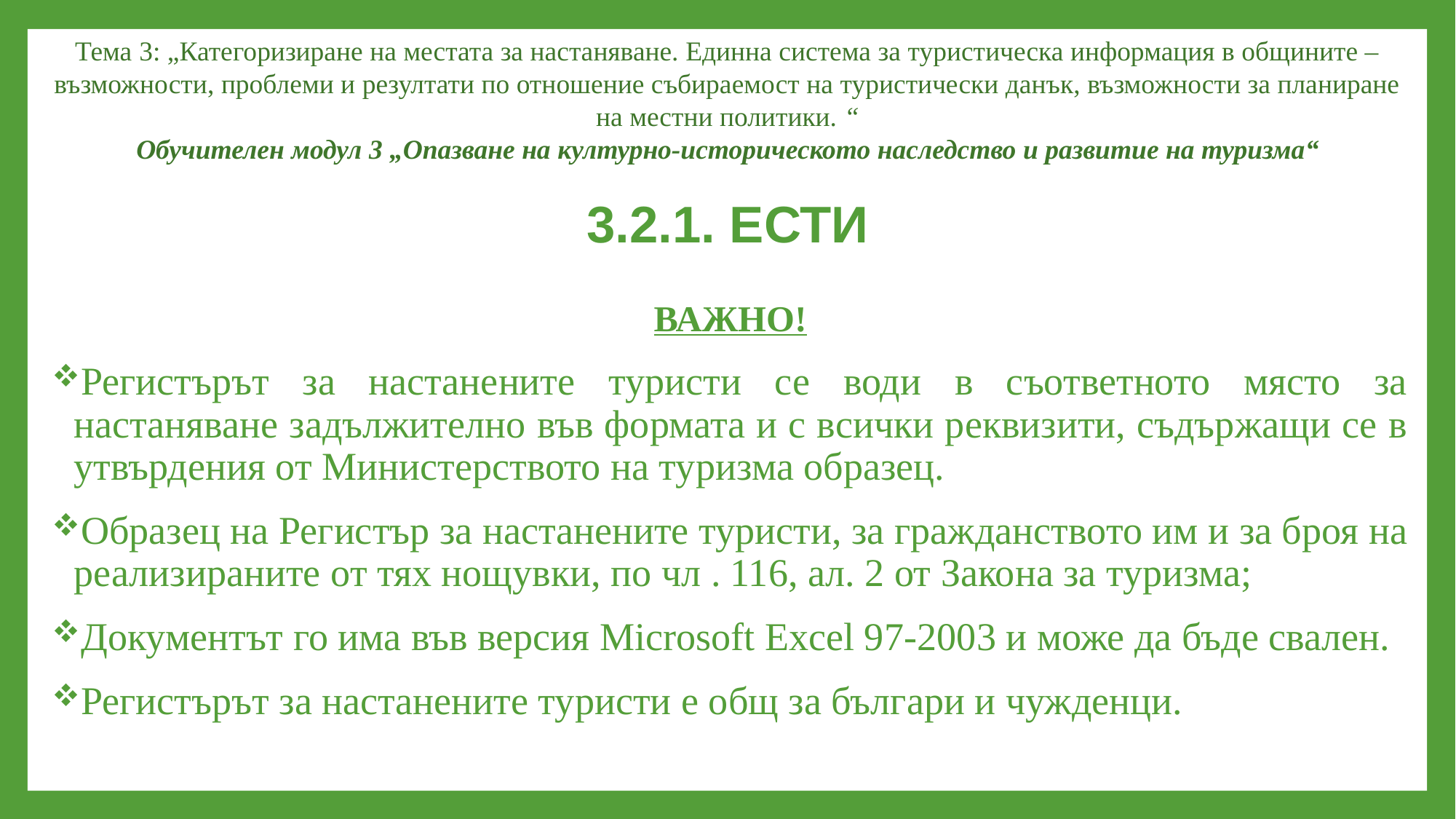

Тема 3: „Категоризиране на местата за настаняване. Единна система за туристическа информация в общините – възможности, проблеми и резултати по отношение събираемост на туристически данък, възможности за планиране на местни политики. “
Обучителен модул 3 „Опазване на културно-историческото наследство и развитие на туризма“
# 3.2.1. ЕСТИ
ВАЖНО!
Регистърът за настанените туристи се води в съответното място за настаняване задължително във формата и с всички реквизити, съдържащи се в утвърдения от Министерството на туризма образец.
Образец на Регистър за настанените туристи, за гражданството им и за броя на реализираните от тях нощувки, по чл . 116, ал. 2 от Закона за туризма;
Документът го има във версия Microsoft Excel 97-2003 и може да бъде свален.
Регистърът за настанените туристи е общ за българи и чужденци.